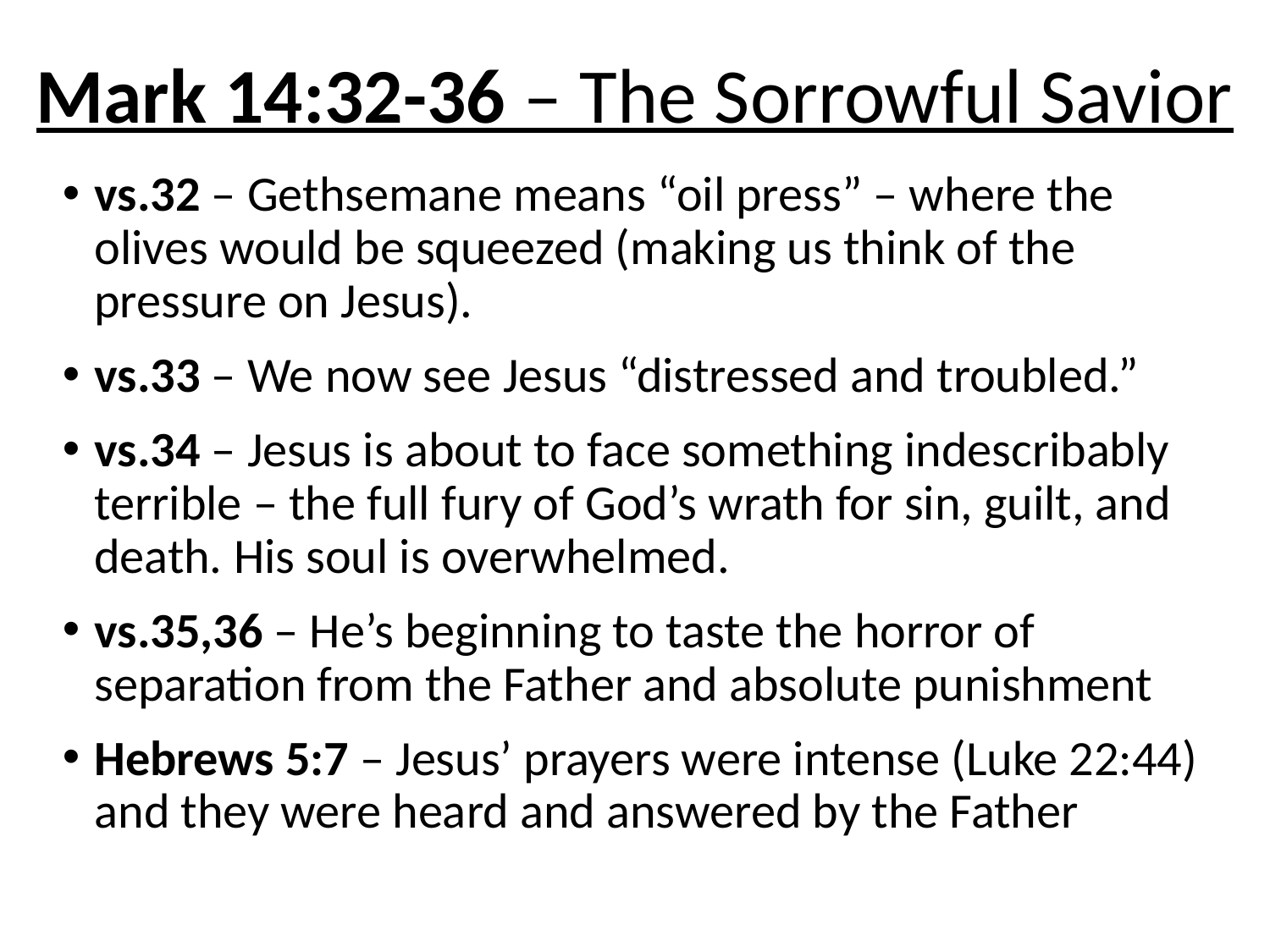

# Mark 14:32-36 – The Sorrowful Savior
vs.32 – Gethsemane means “oil press” – where the olives would be squeezed (making us think of the pressure on Jesus).
vs.33 – We now see Jesus “distressed and troubled.”
vs.34 – Jesus is about to face something indescribably terrible – the full fury of God’s wrath for sin, guilt, and death. His soul is overwhelmed.
vs.35,36 – He’s beginning to taste the horror of separation from the Father and absolute punishment
Hebrews 5:7 – Jesus’ prayers were intense (Luke 22:44) and they were heard and answered by the Father